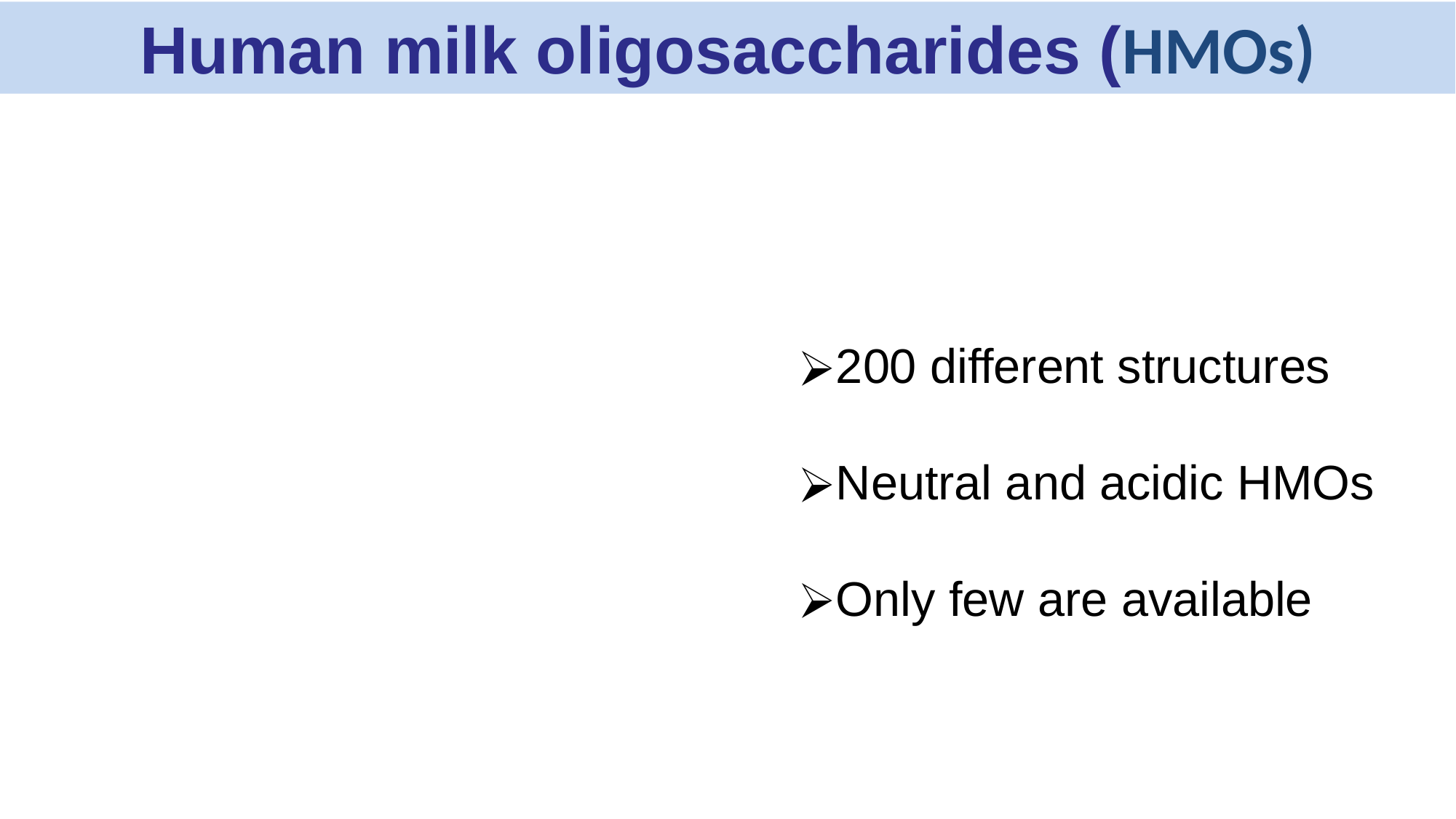

Human milk oligosaccharides (HMOs)

200 different structures
Neutral and acidic HMOs
Only few are available